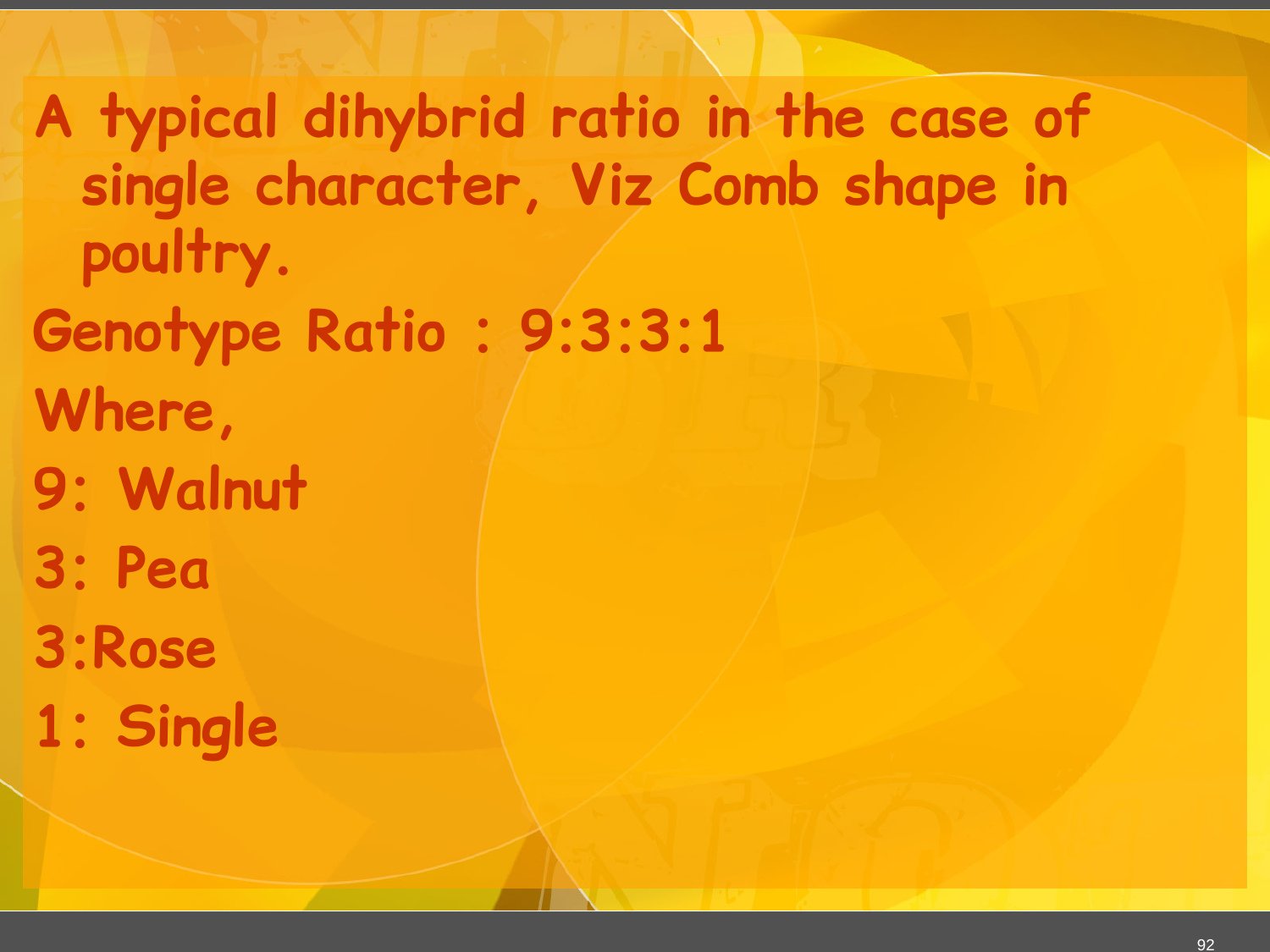

#
A typical dihybrid ratio in the case of single character, Viz Comb shape in poultry.
Genotype Ratio : 9:3:3:1
Where,
9: Walnut
3: Pea
3:Rose
1: Single

92